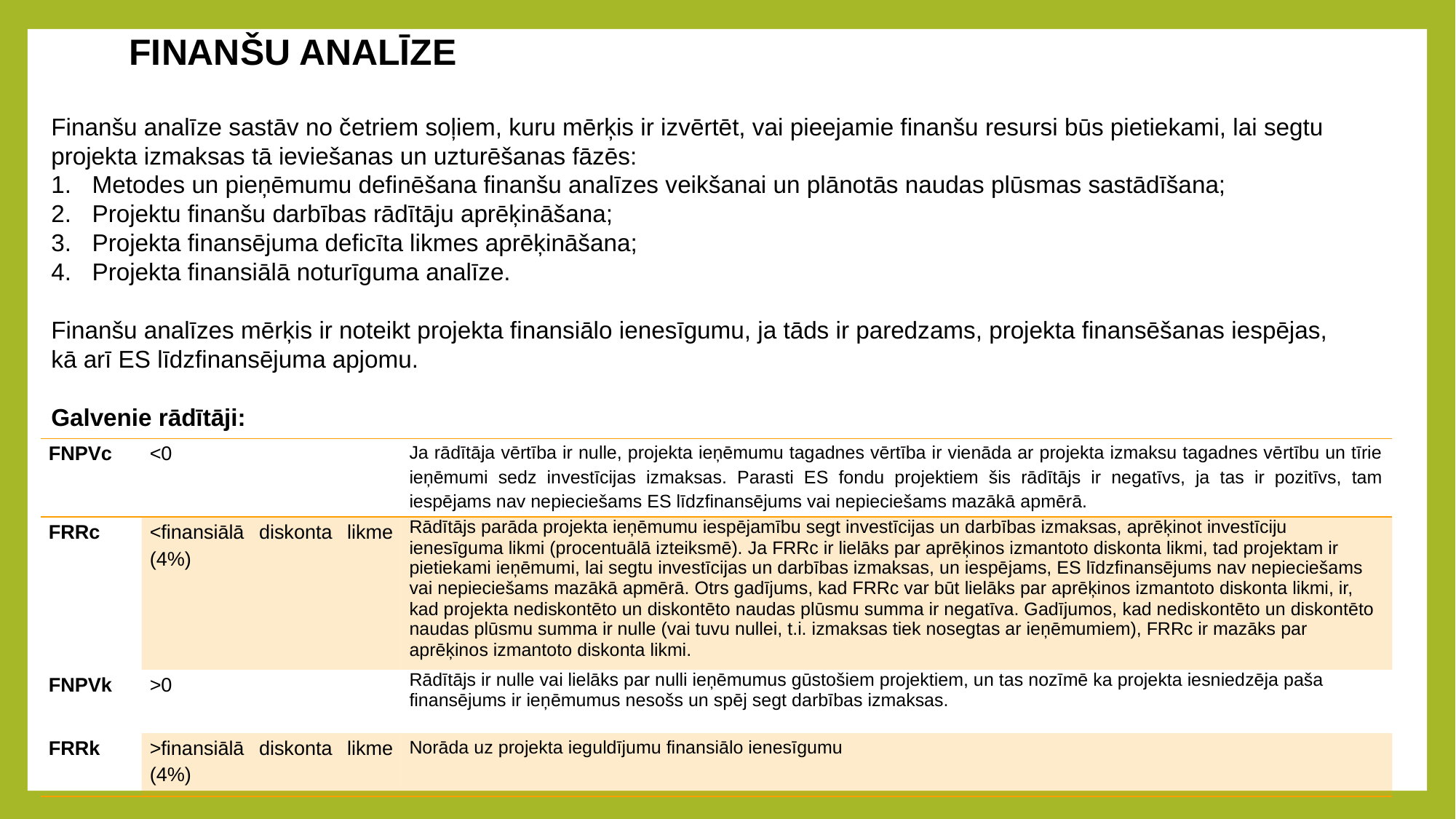

FINANŠU ANALĪZE

Finanšu analīze sastāv no četriem soļiem, kuru mērķis ir izvērtēt, vai pieejamie finanšu resursi būs pietiekami, lai segtu projekta izmaksas tā ieviešanas un uzturēšanas fāzēs:
Metodes un pieņēmumu definēšana finanšu analīzes veikšanai un plānotās naudas plūsmas sastādīšana;
Projektu finanšu darbības rādītāju aprēķināšana;
Projekta finansējuma deficīta likmes aprēķināšana;
Projekta finansiālā noturīguma analīze.

Finanšu analīzes mērķis ir noteikt projekta finansiālo ienesīgumu, ja tāds ir paredzams, projekta finansēšanas iespējas, kā arī ES līdzfinansējuma apjomu.

Galvenie rādītāji:

| FNPVc | <0 | Ja rādītāja vērtība ir nulle, projekta ieņēmumu tagadnes vērtība ir vienāda ar projekta izmaksu tagadnes vērtību un tīrie ieņēmumi sedz investīcijas izmaksas. Parasti ES fondu projektiem šis rādītājs ir negatīvs, ja tas ir pozitīvs, tam iespējams nav nepieciešams ES līdzfinansējums vai nepieciešams mazākā apmērā. |
| --- | --- | --- |
| FRRc | <finansiālā diskonta likme (4%) | Rādītājs parāda projekta ieņēmumu iespējamību segt investīcijas un darbības izmaksas, aprēķinot investīciju ienesīguma likmi (procentuālā izteiksmē). Ja FRRc ir lielāks par aprēķinos izmantoto diskonta likmi, tad projektam ir pietiekami ieņēmumi, lai segtu investīcijas un darbības izmaksas, un iespējams, ES līdzfinansējums nav nepieciešams vai nepieciešams mazākā apmērā. Otrs gadījums, kad FRRc var būt lielāks par aprēķinos izmantoto diskonta likmi, ir, kad projekta nediskontēto un diskontēto naudas plūsmu summa ir negatīva. Gadījumos, kad nediskontēto un diskontēto naudas plūsmu summa ir nulle (vai tuvu nullei, t.i. izmaksas tiek nosegtas ar ieņēmumiem), FRRc ir mazāks par aprēķinos izmantoto diskonta likmi. |
| FNPVk | >0 | Rādītājs ir nulle vai lielāks par nulli ieņēmumus gūstošiem projektiem, un tas nozīmē ka projekta iesniedzēja paša finansējums ir ieņēmumus nesošs un spēj segt darbības izmaksas. |
| FRRk | >finansiālā diskonta likme (4%) | Norāda uz projekta ieguldījumu finansiālo ienesīgumu |